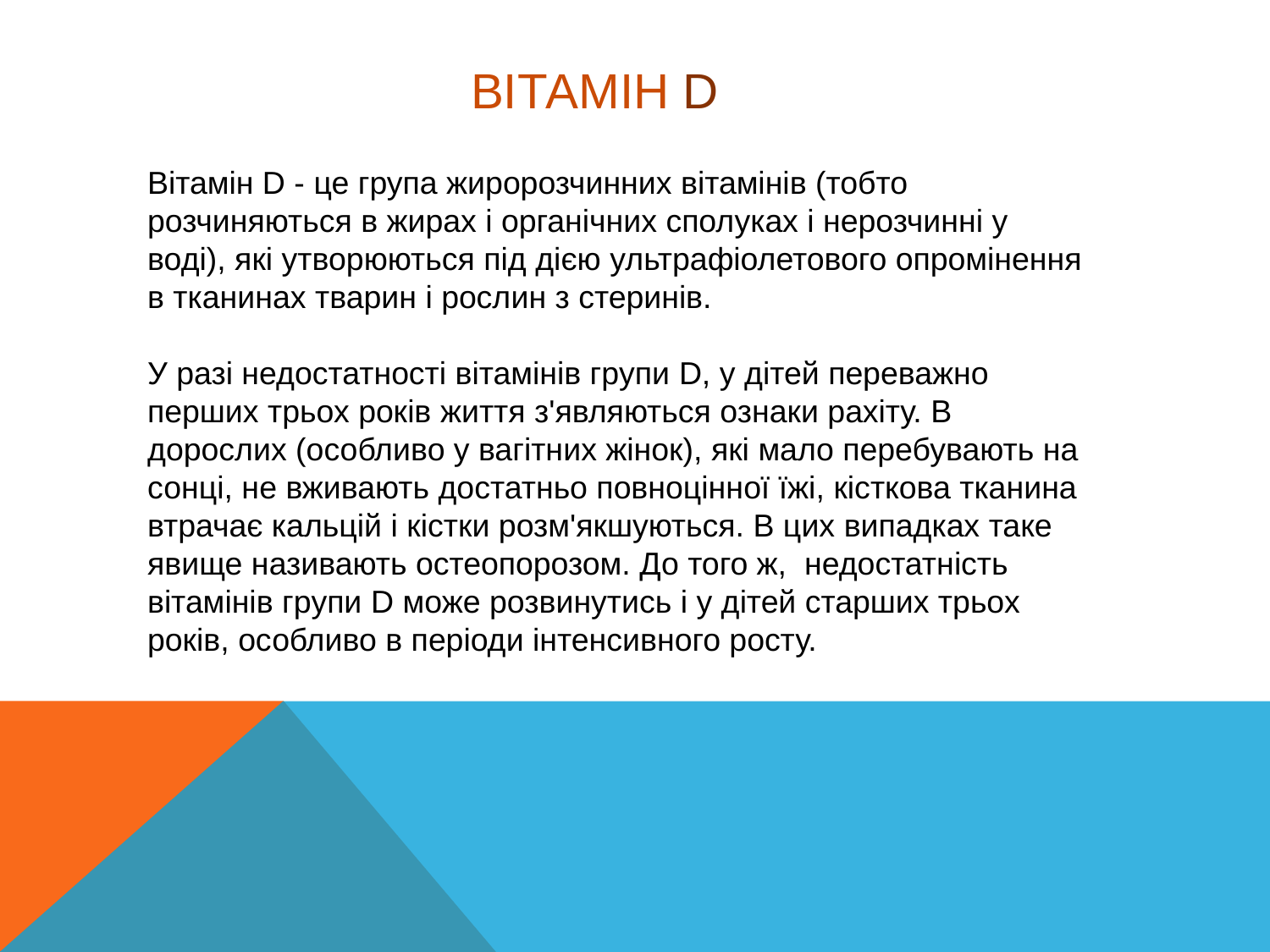

# Вітамін D
Вітамін D - це група жиророзчинних вітамінів (тобто розчиняються в жирах і органічних сполуках і нерозчинні у воді), які утворюються під дією ультрафіолетового опромінення в тканинах тварин і рослин з стеринів.

У разі недостатності вітамінів групи D, у дітей переважно перших трьох років життя з'являються ознаки рахіту. В дорослих (особливо у вагітних жінок), які мало перебувають на сонці, не вживають достатньо повноцінної їжі, кісткова тканина втрачає кальцій і кістки розм'якшуються. В цих випадках таке явище називають остеопорозом. До того ж,  недостатність вітамінів групи D може розвинутись і у дітей старших трьох років, особливо в періоди інтенсивного росту.